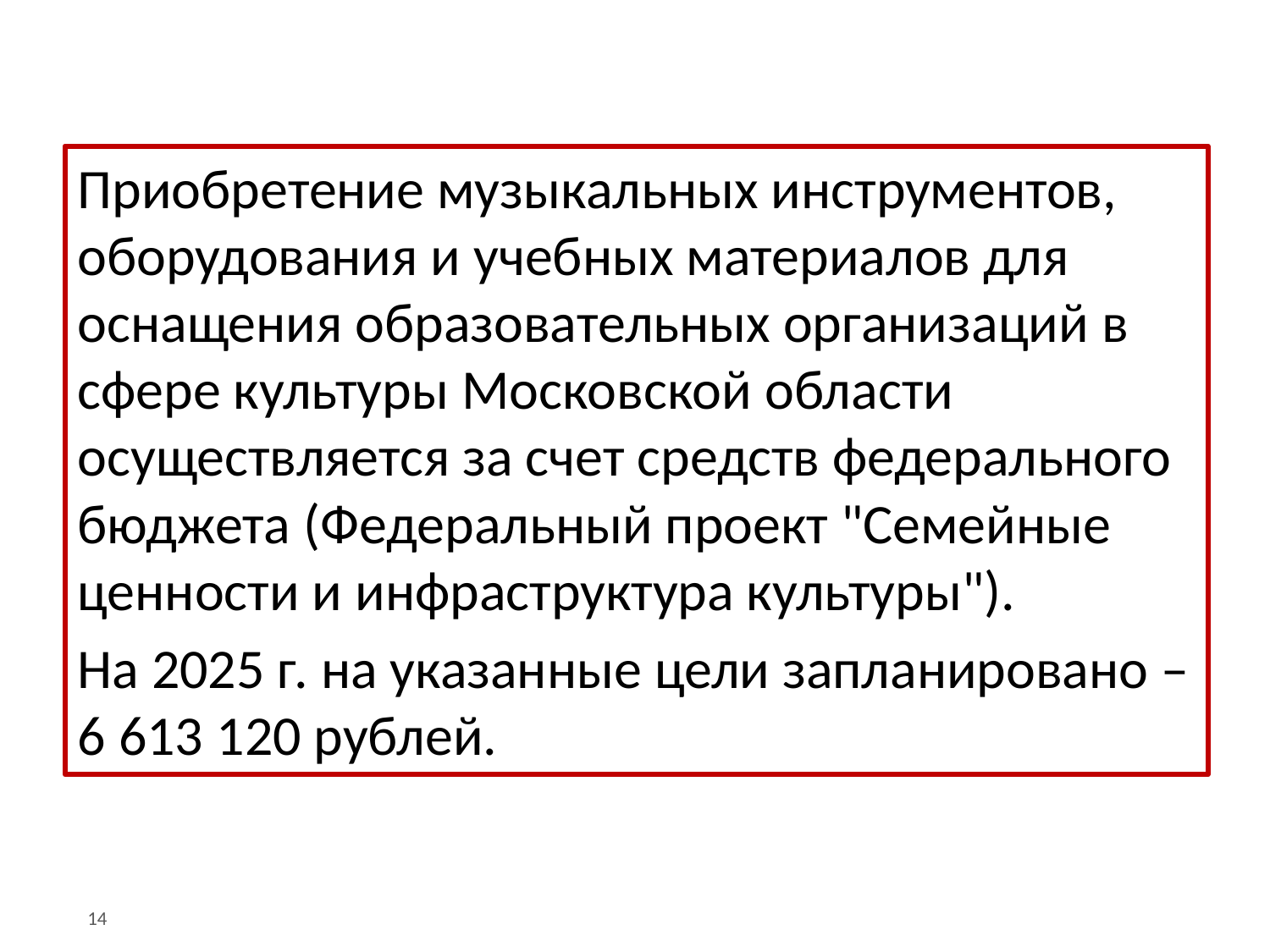

Приобретение музыкальных инструментов, оборудования и учебных материалов для оснащения образовательных организаций в сфере культуры Московской области осуществляется за счет средств федерального бюджета (Федеральный проект "Семейные ценности и инфраструктура культуры").
На 2025 г. на указанные цели запланировано – 6 613 120 рублей.

14